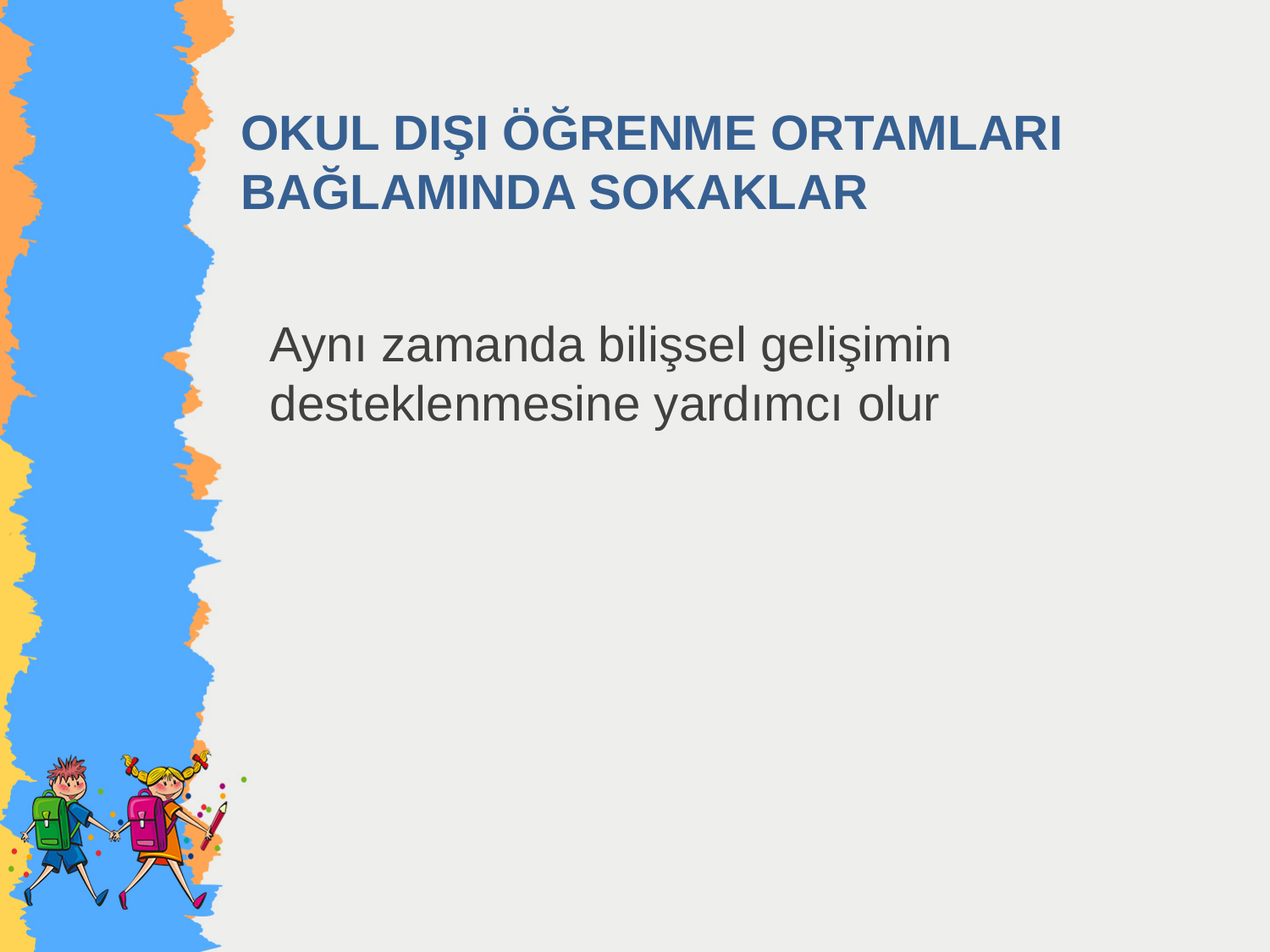

# OKUL DIŞI ÖĞRENME ORTAMLARI BAĞLAMINDA SOKAKLAR
Aynı zamanda bilişsel gelişimin desteklenmesine yardımcı olur